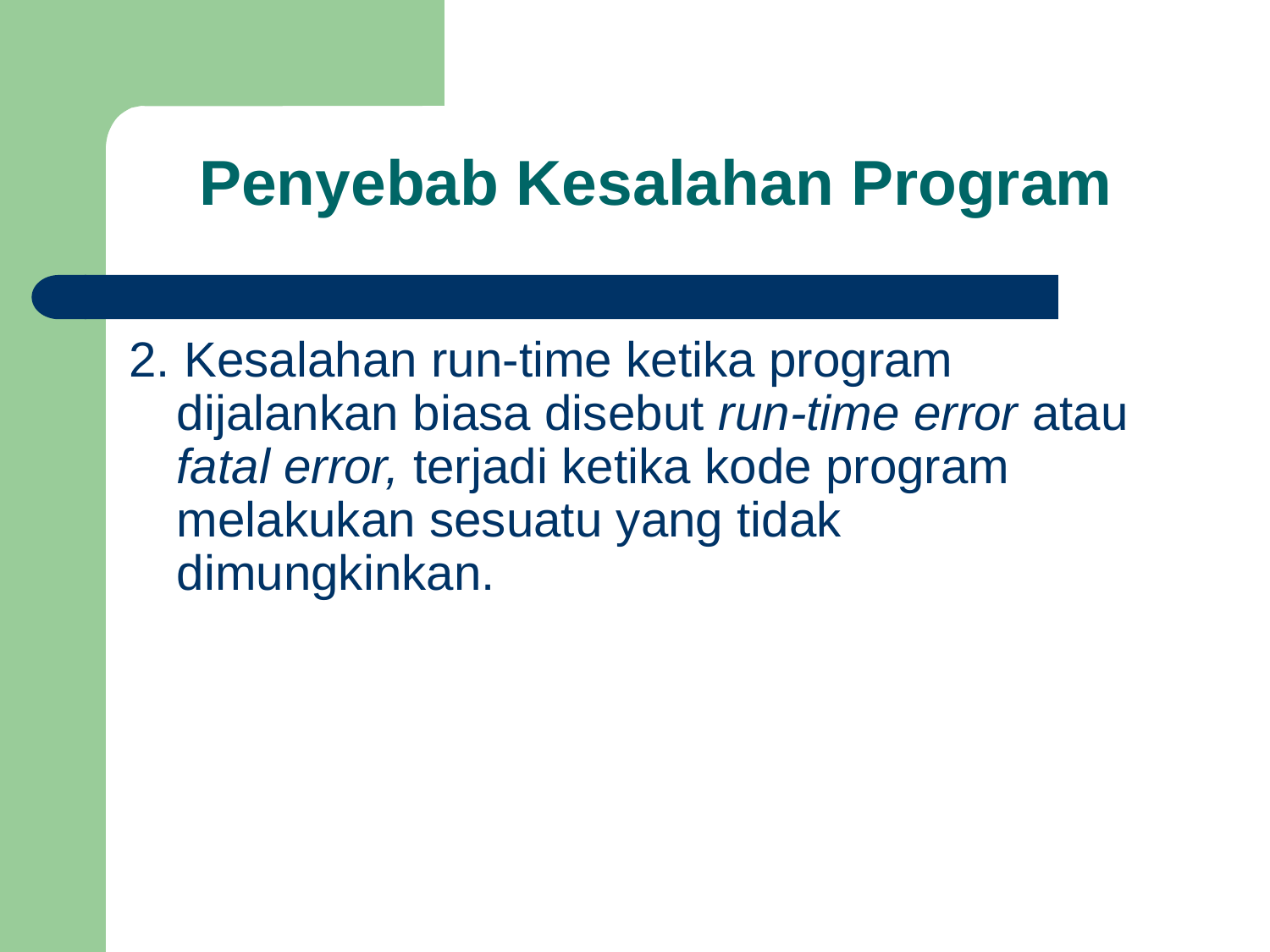

Penyebab Kesalahan Program
2. Kesalahan run-time ketika program dijalankan biasa disebut run-time error atau fatal error, terjadi ketika kode program melakukan sesuatu yang tidak dimungkinkan.